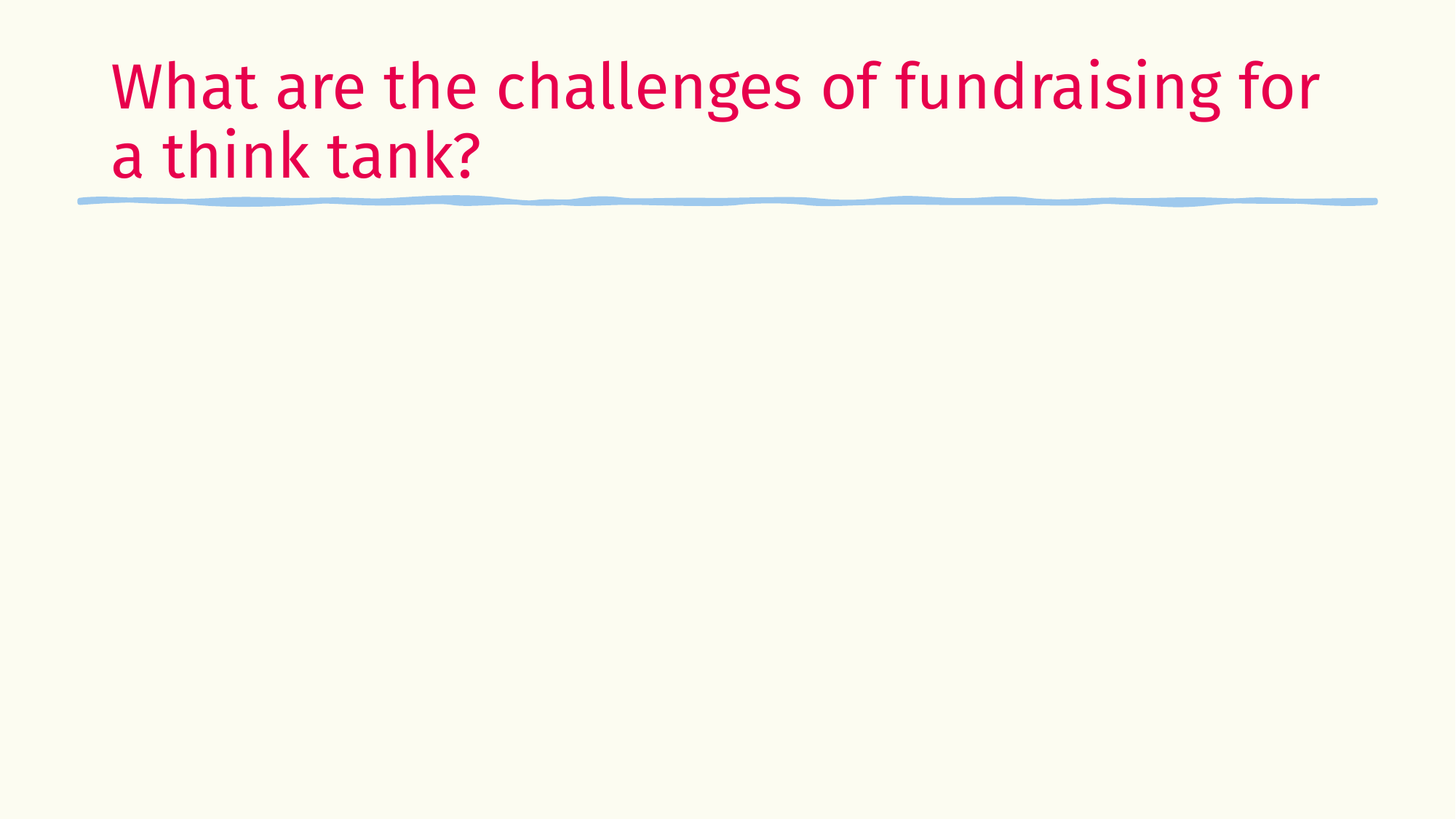

# What are the challenges of fundraising for a think tank?